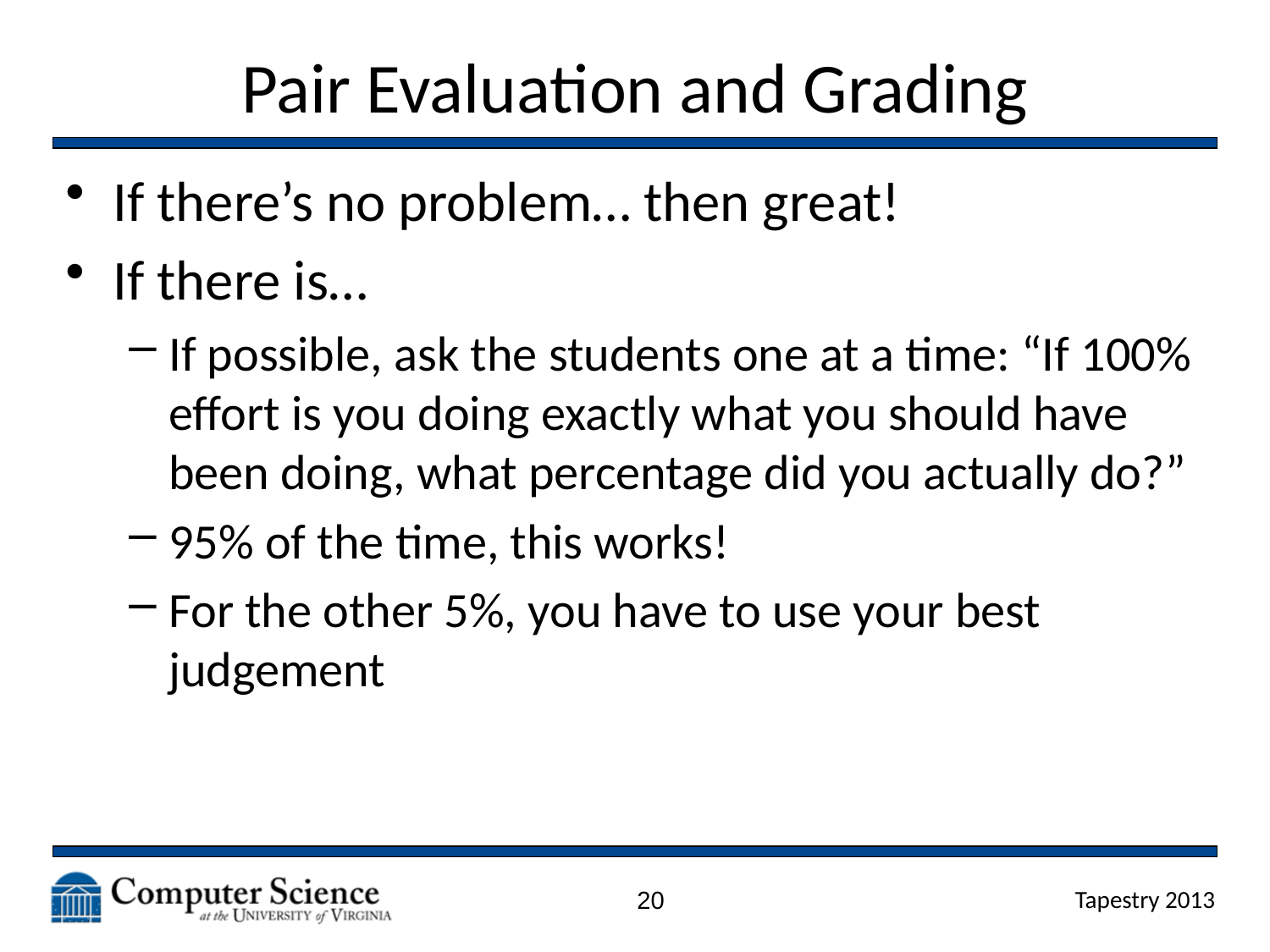

# Pair Evaluation and Grading
If there’s no problem… then great!
If there is…
If possible, ask the students one at a time: “If 100% effort is you doing exactly what you should have been doing, what percentage did you actually do?”
95% of the time, this works!
For the other 5%, you have to use your best judgement
20